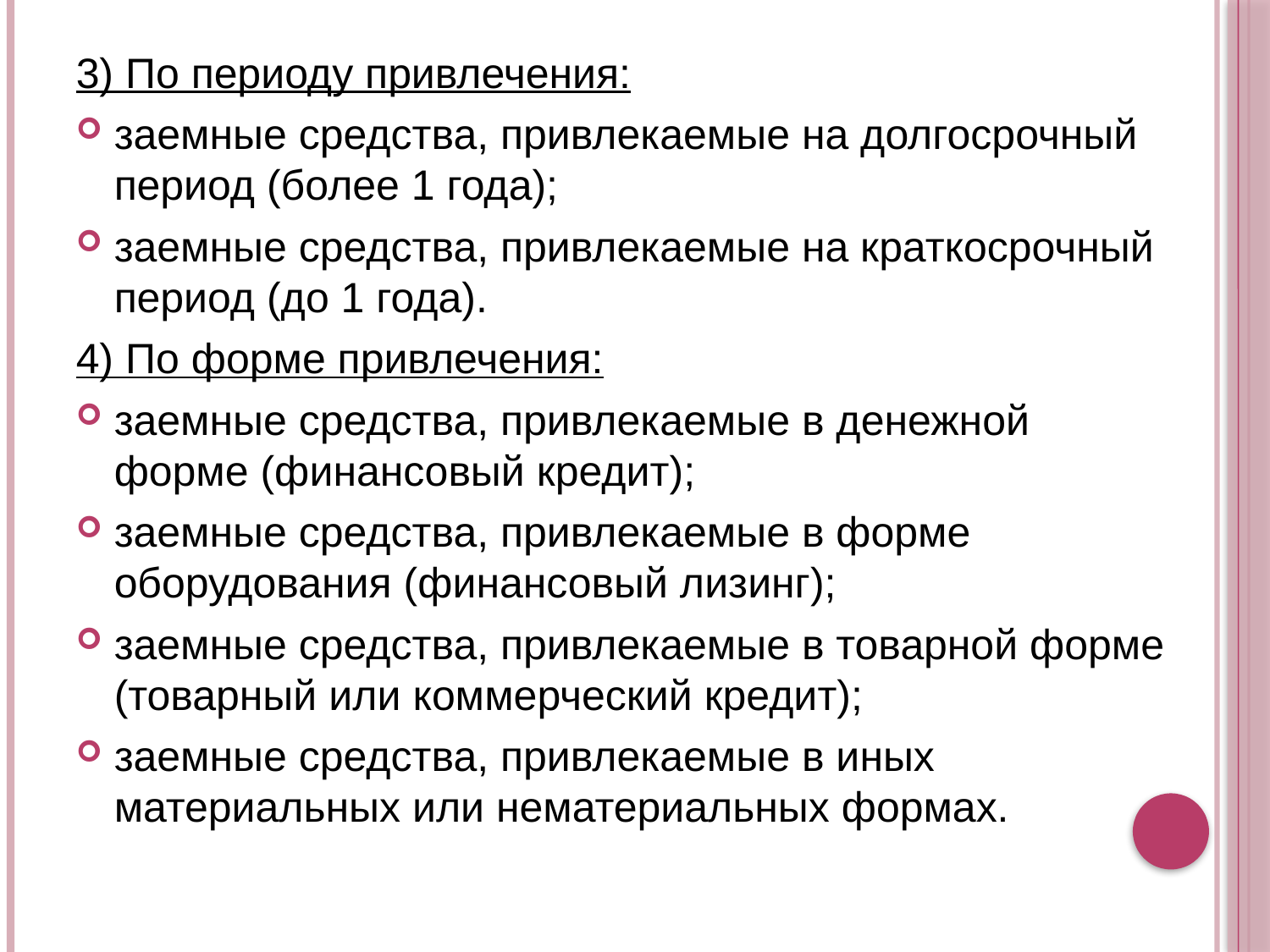

3) По периоду привлечения:
заемные средства, привлекаемые на долгосрочный период (более 1 года);
заемные средства, привлекаемые на краткосрочный период (до 1 года).
4) По форме привлечения:
заемные средства, привлекаемые в денежной форме (финансовый кредит);
заемные средства, привлекаемые в форме оборудования (финансовый лизинг);
заемные средства, привлекаемые в товарной форме (товарный или коммерческий кредит);
заемные средства, привлекаемые в иных материальных или нематериальных формах.